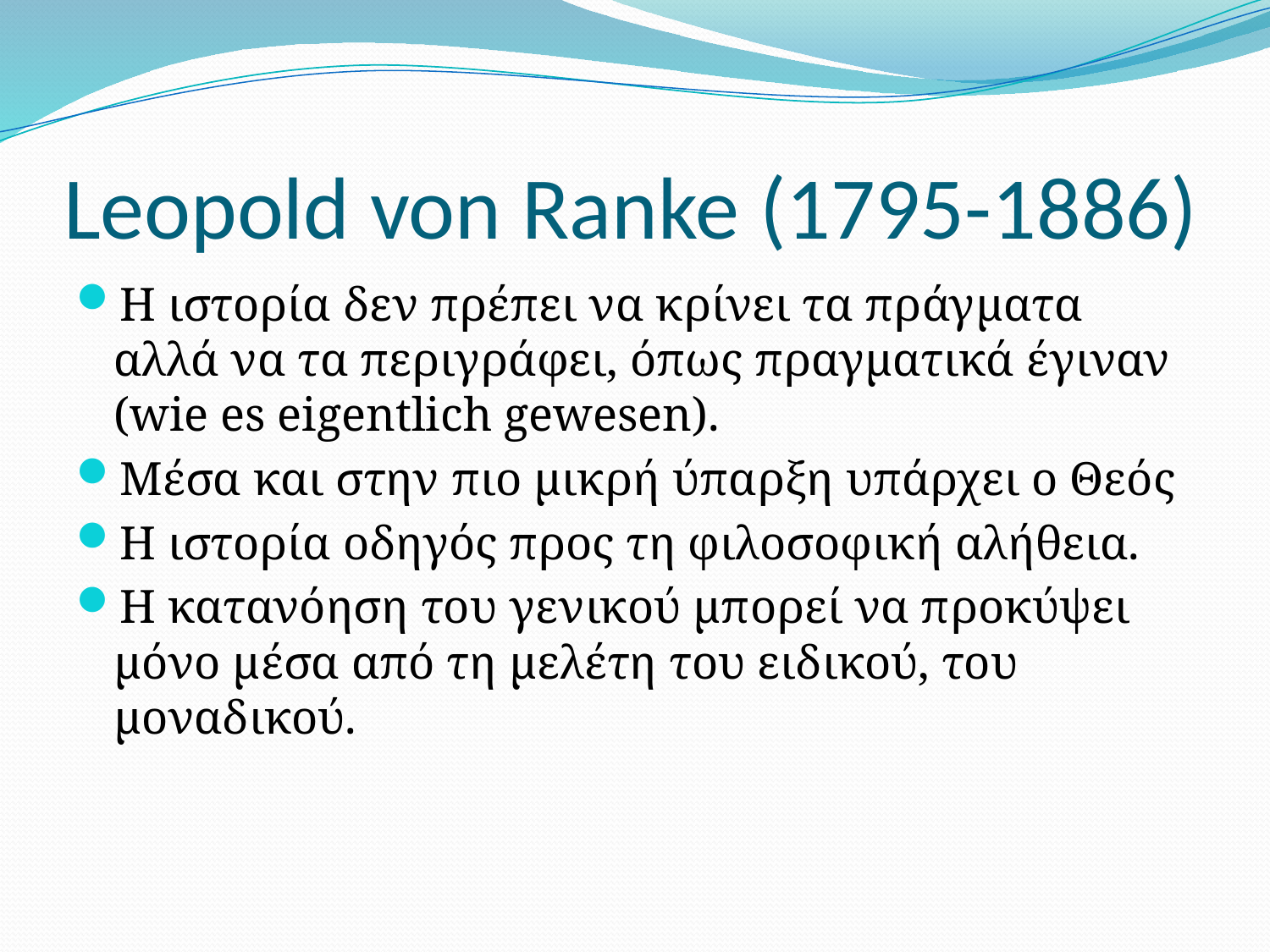

# Leopold von Ranke (1795-1886)
Η ιστορία δεν πρέπει να κρίνει τα πράγματα αλλά να τα περιγράφει, όπως πραγματικά έγιναν (wie es eigentlich gewesen).
Μέσα και στην πιο μικρή ύπαρξη υπάρχει ο Θεός
Η ιστορία οδηγός προς τη φιλοσοφική αλήθεια.
Η κατανόηση του γενικού μπορεί να προκύψει μόνο μέσα από τη μελέτη του ειδικού, του μοναδικού.